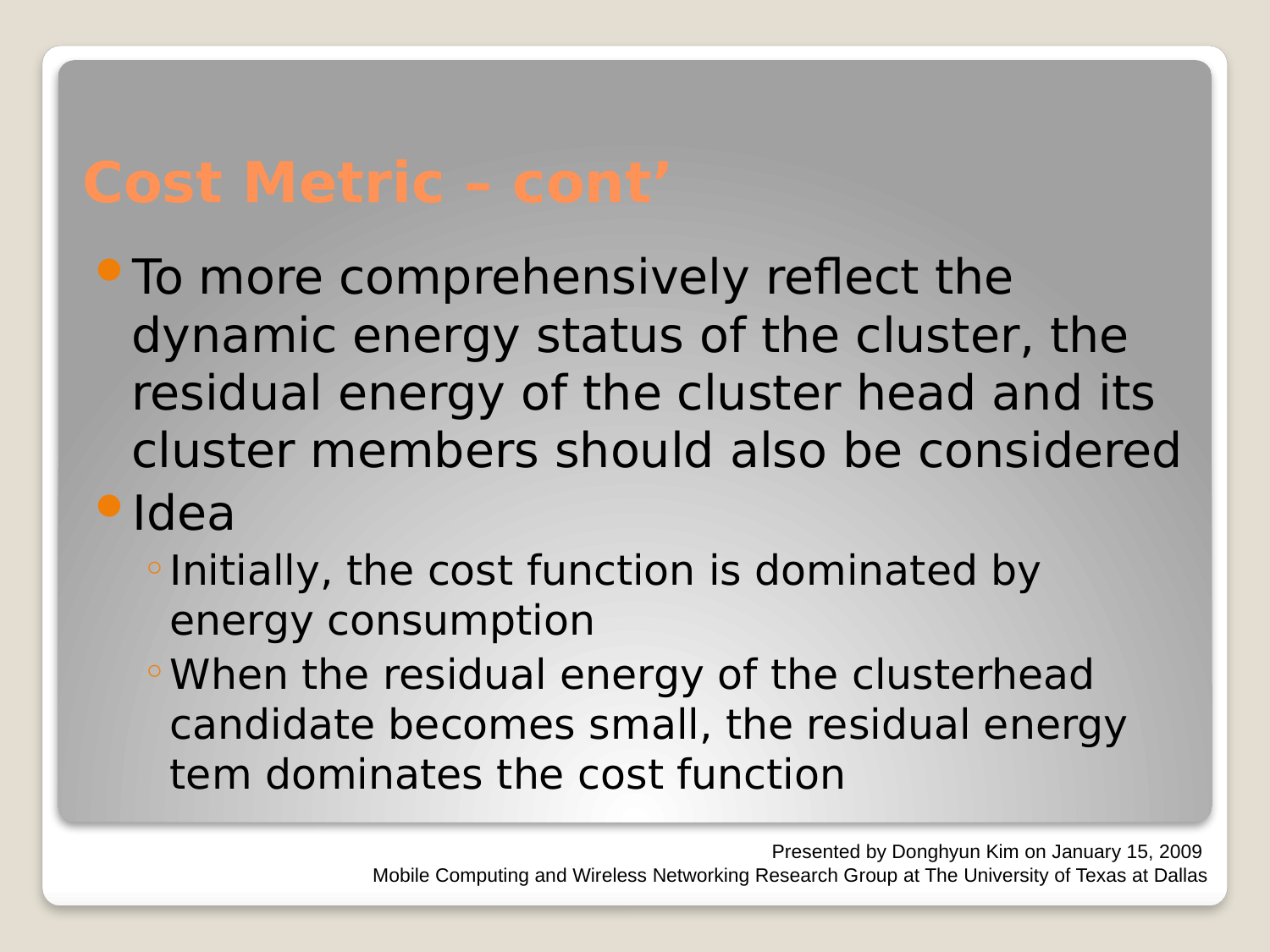

# Cost Metric – cont’
To more comprehensively reflect the dynamic energy status of the cluster, the residual energy of the cluster head and its cluster members should also be considered
Idea
Initially, the cost function is dominated by energy consumption
When the residual energy of the clusterhead candidate becomes small, the residual energy tem dominates the cost function

Presented by Donghyun Kim on January 15, 2009
Mobile Computing and Wireless Networking Research Group at The University of Texas at Dallas